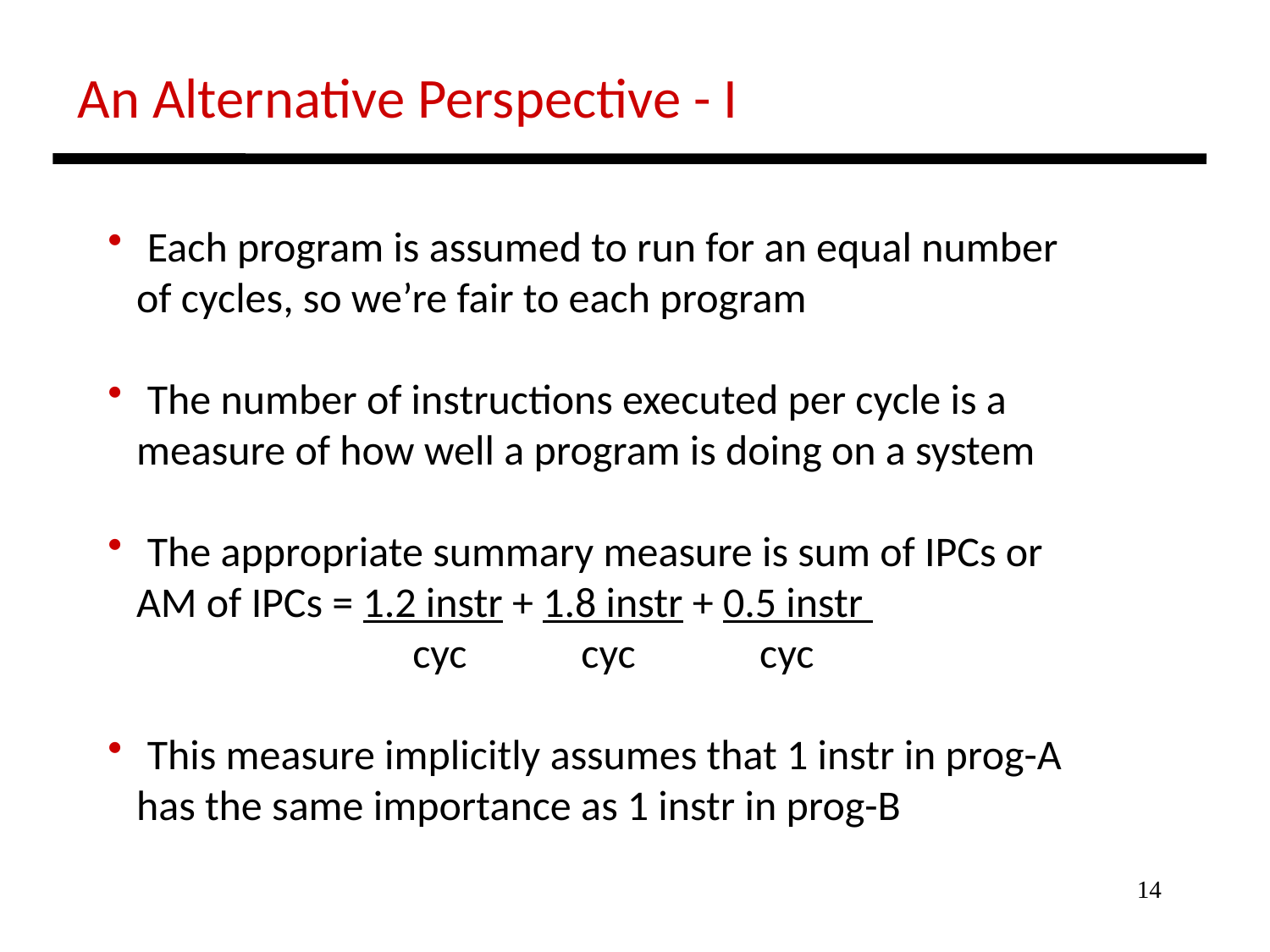

An Alternative Perspective - I

 Each program is assumed to run for an equal number
   of cycles, so we’re fair to each program

 The number of instructions executed per cycle is a
   measure of how well a program is doing on a system

 The appropriate summary measure is sum of IPCs or
   AM of IPCs = 1.2 instr + 1.8 instr + 0.5 instr
                                cyc            cyc             cyc

 This measure implicitly assumes that 1 instr in prog-A
   has the same importance as 1 instr in prog-B

14